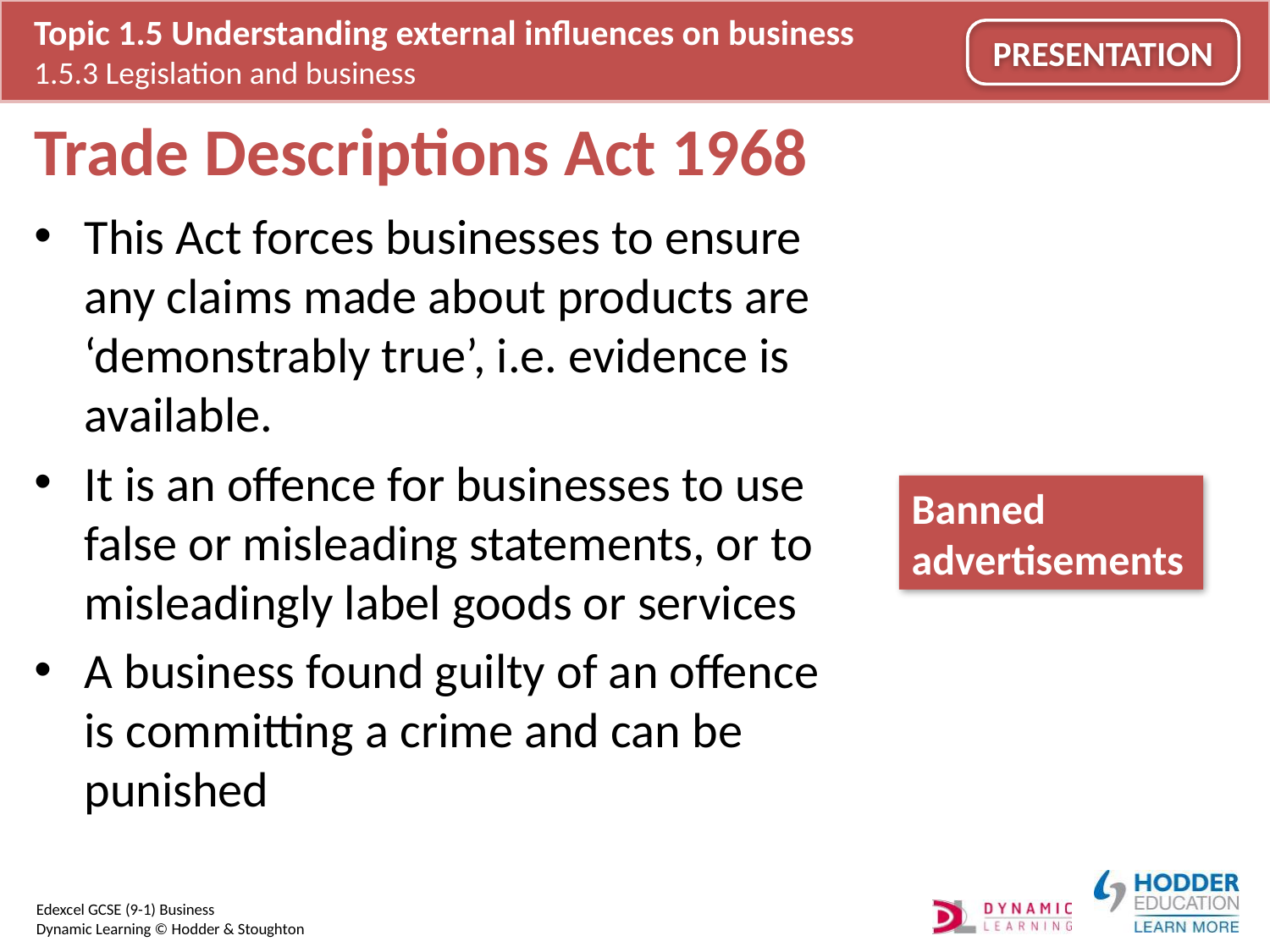

# Trade Descriptions Act 1968
This Act forces businesses to ensure any claims made about products are ‘demonstrably true’, i.e. evidence is available.
It is an offence for businesses to use false or misleading statements, or to misleadingly label goods or services
A business found guilty of an offence is committing a crime and can be punished
Banned advertisements